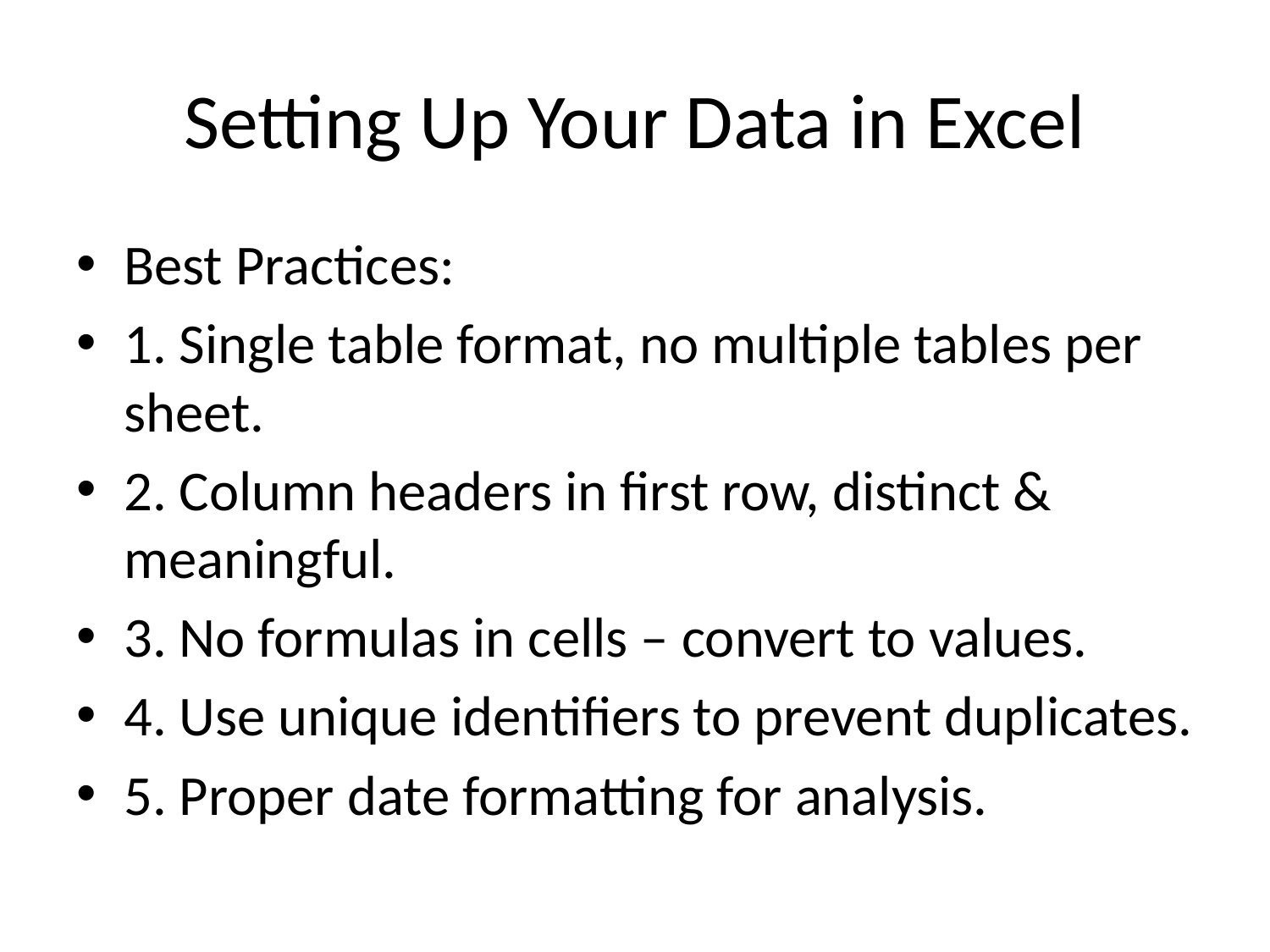

# Setting Up Your Data in Excel
Best Practices:
1. Single table format, no multiple tables per sheet.
2. Column headers in first row, distinct & meaningful.
3. No formulas in cells – convert to values.
4. Use unique identifiers to prevent duplicates.
5. Proper date formatting for analysis.